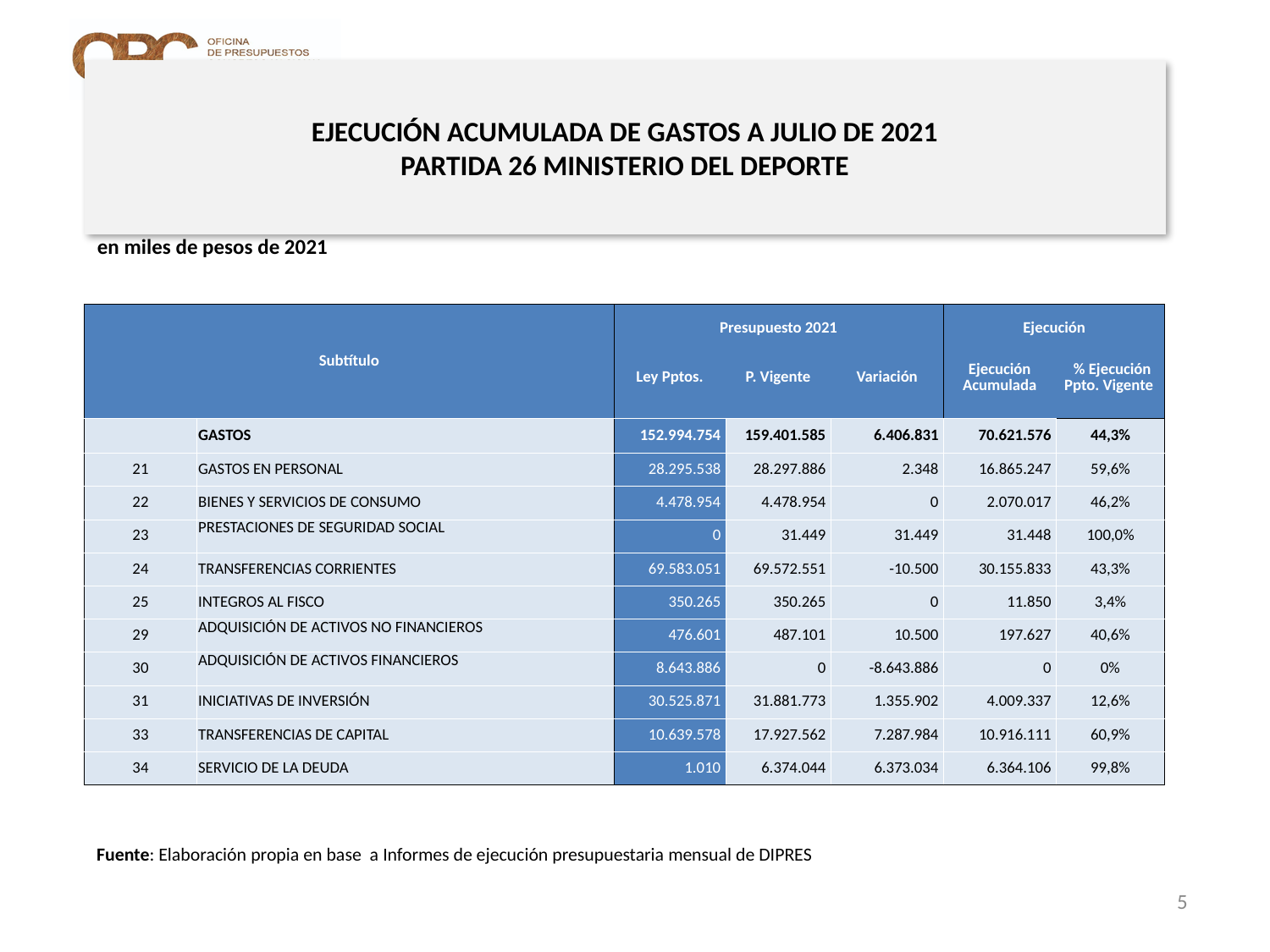

# EJECUCIÓN ACUMULADA DE GASTOS A JULIO DE 2021 PARTIDA 26 MINISTERIO DEL DEPORTE
en miles de pesos de 2021
| Subtítulo |  | Presupuesto 2021 |  |  | Ejecución |  |
| --- | --- | --- | --- | --- | --- | --- |
|  |  | Ley Pptos. | P. Vigente | Variación | Ejecución Acumulada | % Ejecución Ppto. Vigente |
|  | GASTOS | 152.994.754 | 159.401.585 | 6.406.831 | 70.621.576 | 44,3% |
| 21 | GASTOS EN PERSONAL | 28.295.538 | 28.297.886 | 2.348 | 16.865.247 | 59,6% |
| 22 | BIENES Y SERVICIOS DE CONSUMO | 4.478.954 | 4.478.954 | 0 | 2.070.017 | 46,2% |
| 23 | PRESTACIONES DE SEGURIDAD SOCIAL | 0 | 31.449 | 31.449 | 31.448 | 100,0% |
| 24 | TRANSFERENCIAS CORRIENTES | 69.583.051 | 69.572.551 | -10.500 | 30.155.833 | 43,3% |
| 25 | INTEGROS AL FISCO | 350.265 | 350.265 | 0 | 11.850 | 3,4% |
| 29 | ADQUISICIÓN DE ACTIVOS NO FINANCIEROS | 476.601 | 487.101 | 10.500 | 197.627 | 40,6% |
| 30 | ADQUISICIÓN DE ACTIVOS FINANCIEROS | 8.643.886 | 0 | -8.643.886 | 0 | 0% |
| 31 | INICIATIVAS DE INVERSIÓN | 30.525.871 | 31.881.773 | 1.355.902 | 4.009.337 | 12,6% |
| 33 | TRANSFERENCIAS DE CAPITAL | 10.639.578 | 17.927.562 | 7.287.984 | 10.916.111 | 60,9% |
| 34 | SERVICIO DE LA DEUDA | 1.010 | 6.374.044 | 6.373.034 | 6.364.106 | 99,8% |
Fuente: Elaboración propia en base  a Informes de ejecución presupuestaria mensual de DIPRES
5